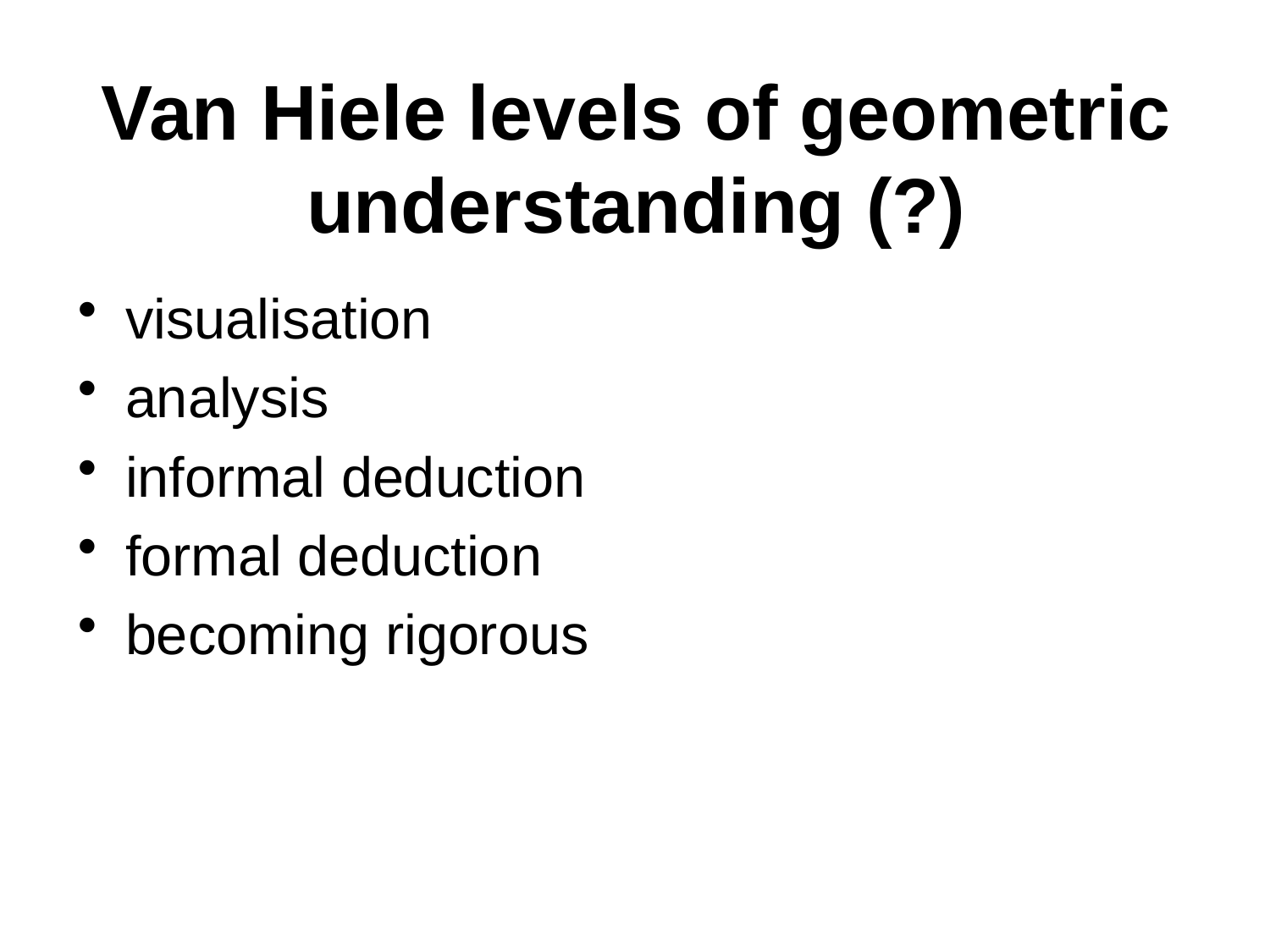

# Van Hiele levels of geometric understanding (?)
visualisation
analysis
informal deduction
formal deduction
becoming rigorous